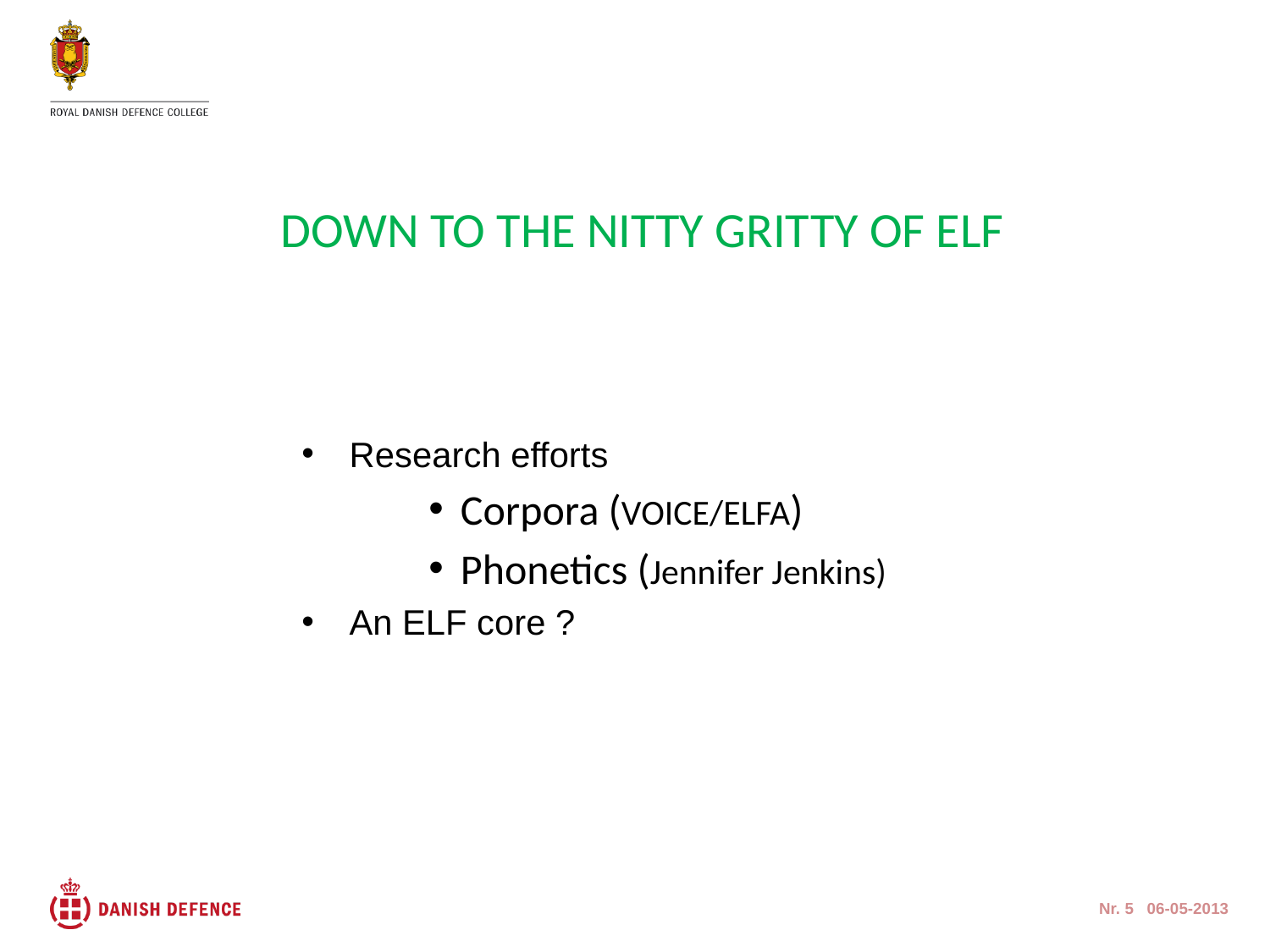

Down to the nitty gritty of ELF

Research efforts
Corpora (VOICE/ELFA)
Phonetics (Jennifer Jenkins)
An ELF core ?
Nr. 5   06-05-2013